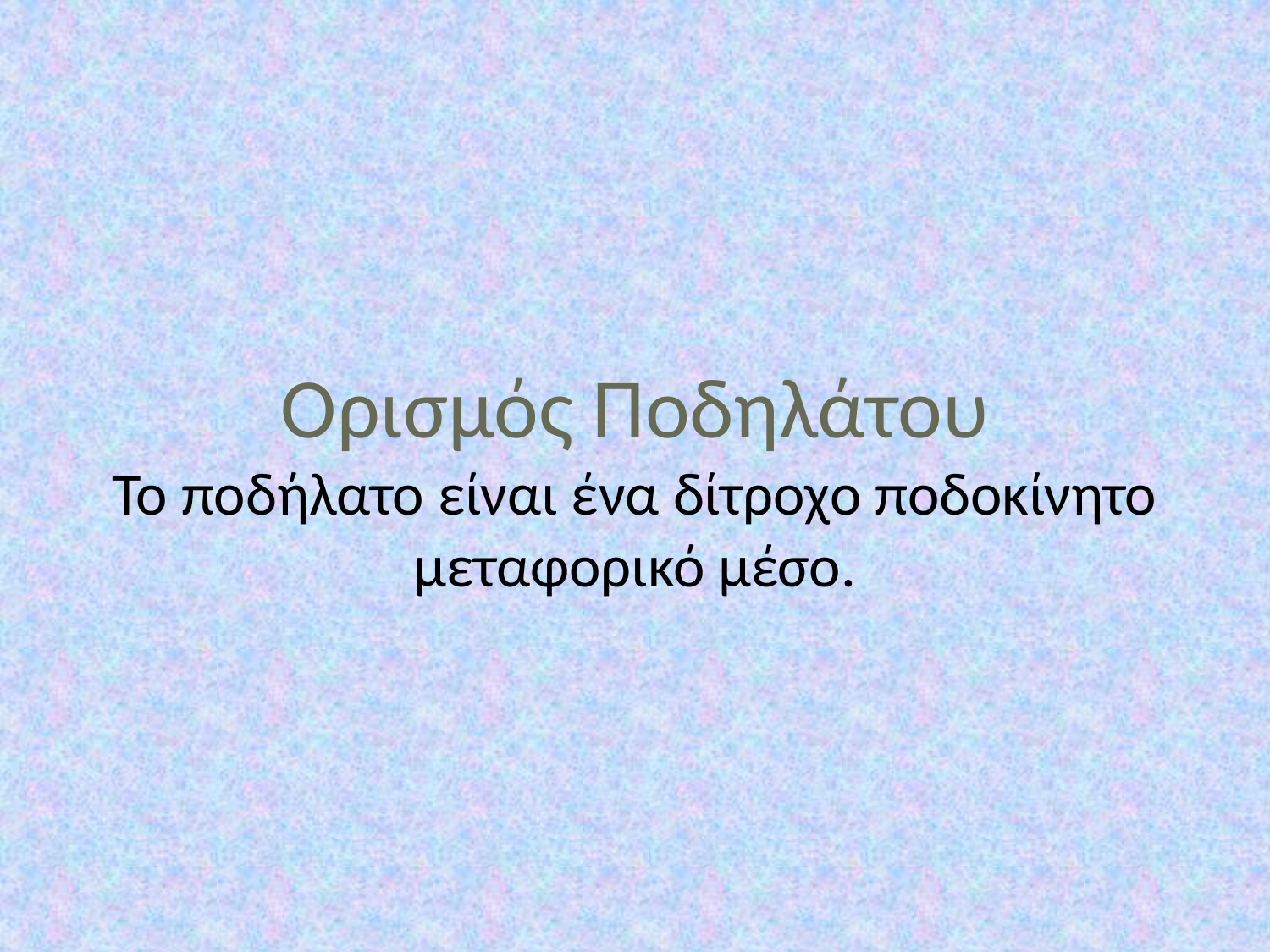

# Ορισμός Ποδηλάτου Το ποδήλατο είναι ένα δίτροχο ποδοκίνητο μεταφορικό μέσο.